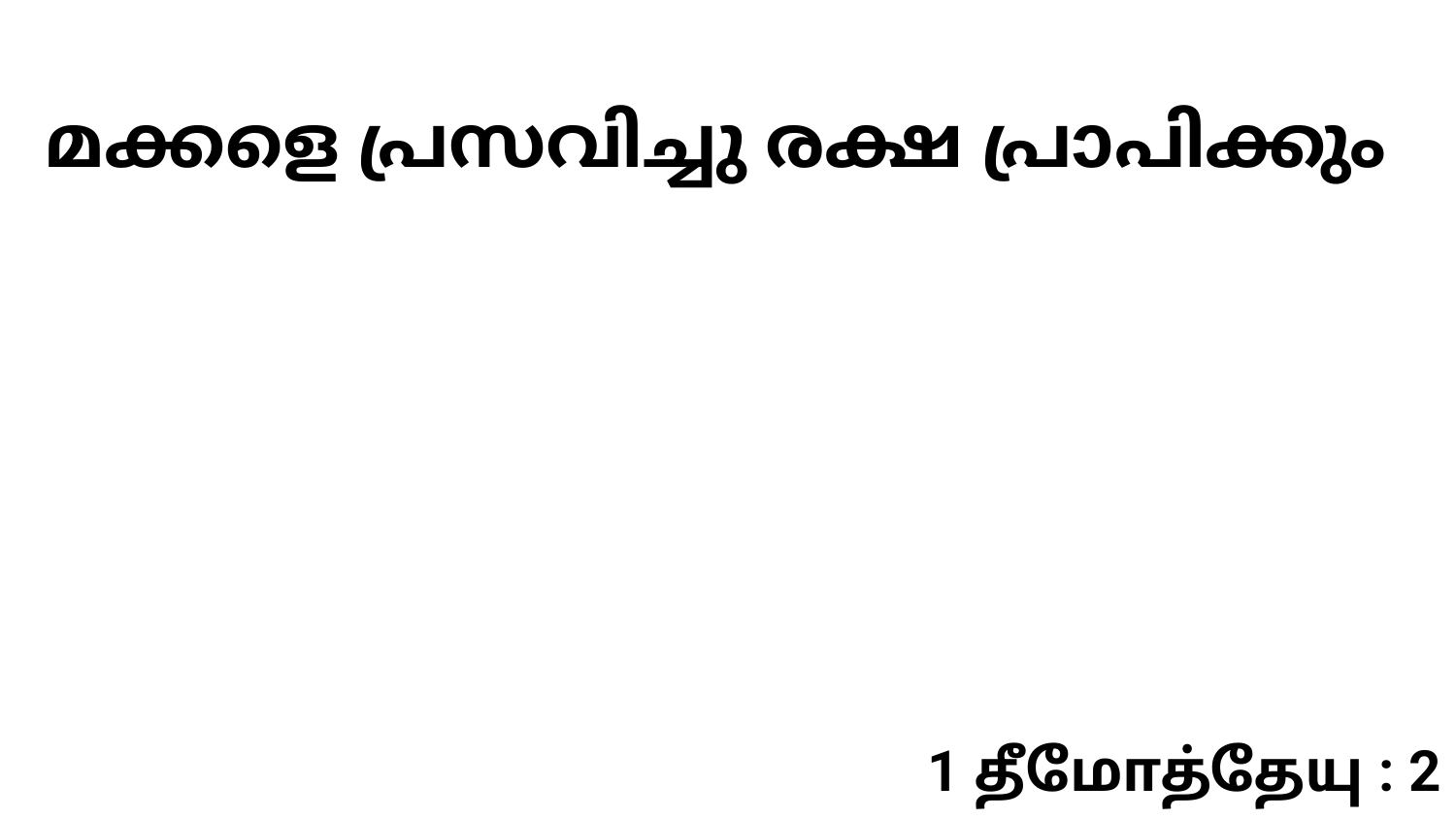

മക്കളെ പ്രസവിച്ചു രക്ഷ പ്രാപിക്കും
1 தீமோத்தேயு : 2